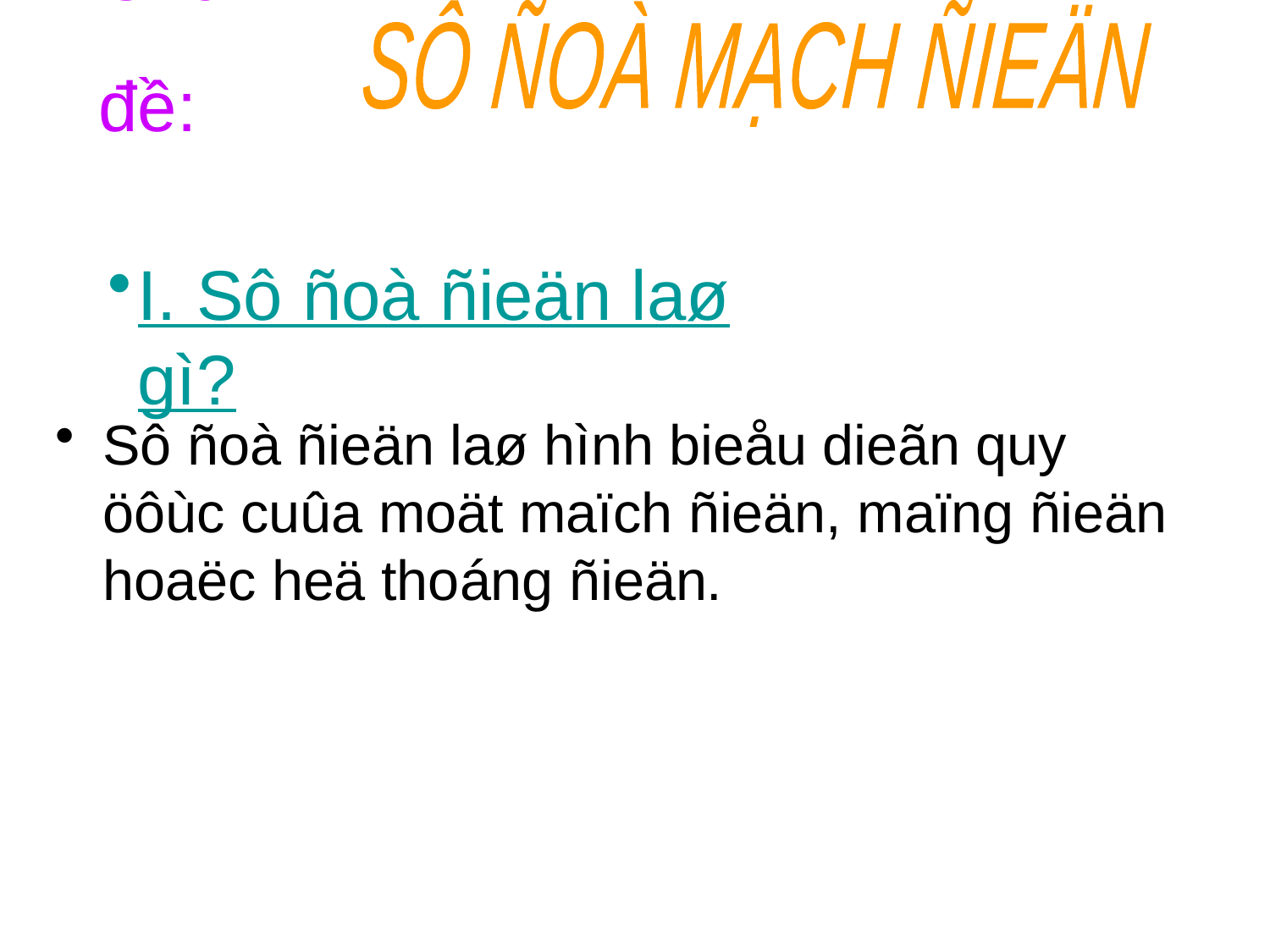

Chủ đề:
SÔ ÑOÀ MẠCH ÑIEÄN
I. Sô ñoà ñieän laø gì?

Sô ñoà ñieän laø hình bieåu dieãn quy öôùc cuûa moät maïch ñieän, maïng ñieän hoaëc heä thoáng ñieän.